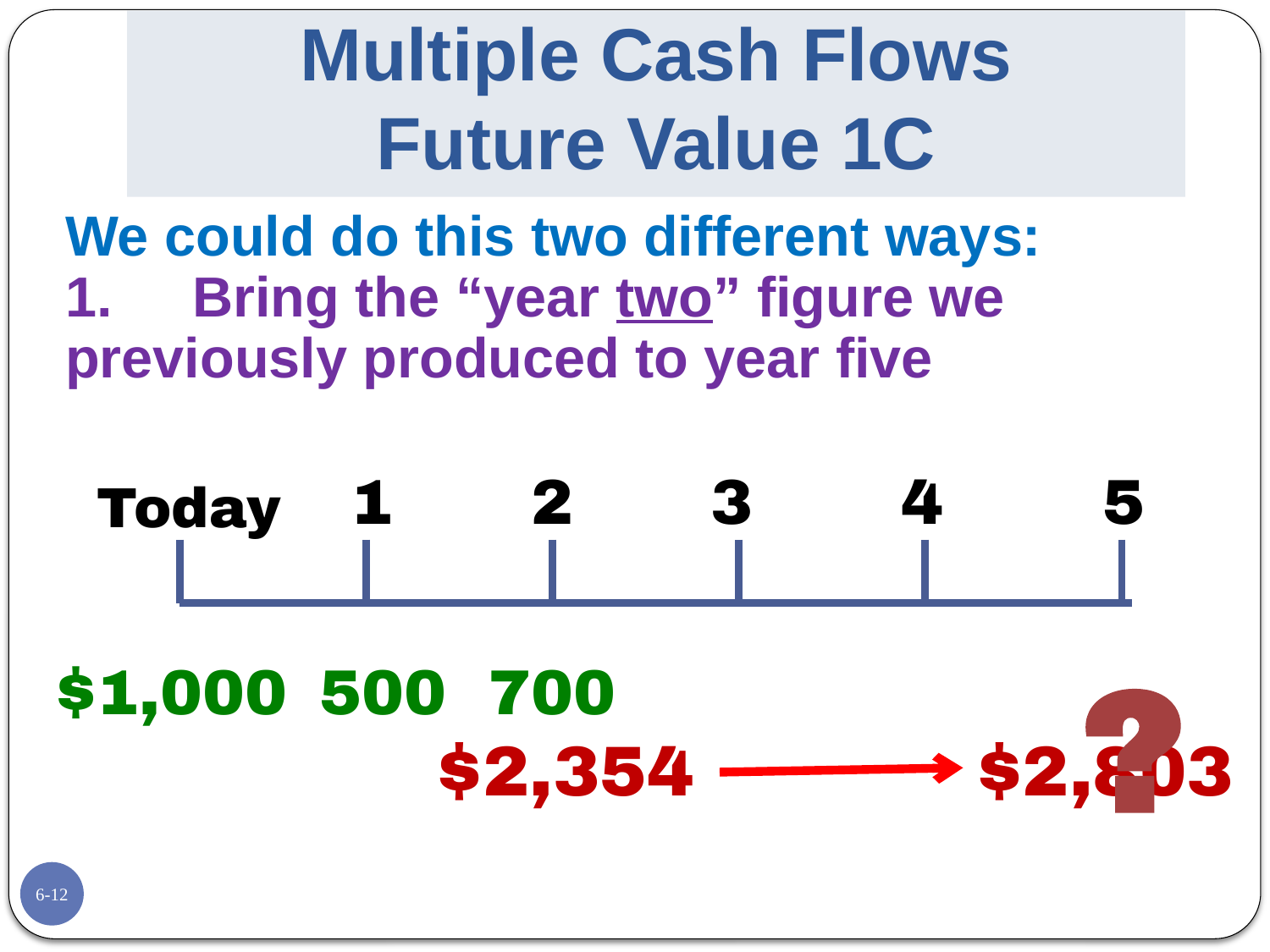

# Multiple Cash Flows Future Value 1C
We could do this two different ways:
1.  	Bring the “year two” figure we       	previously produced to year five
1
2
3
4
5
Today
?
$1,000
500
700
$2,354
$2,803
6-12